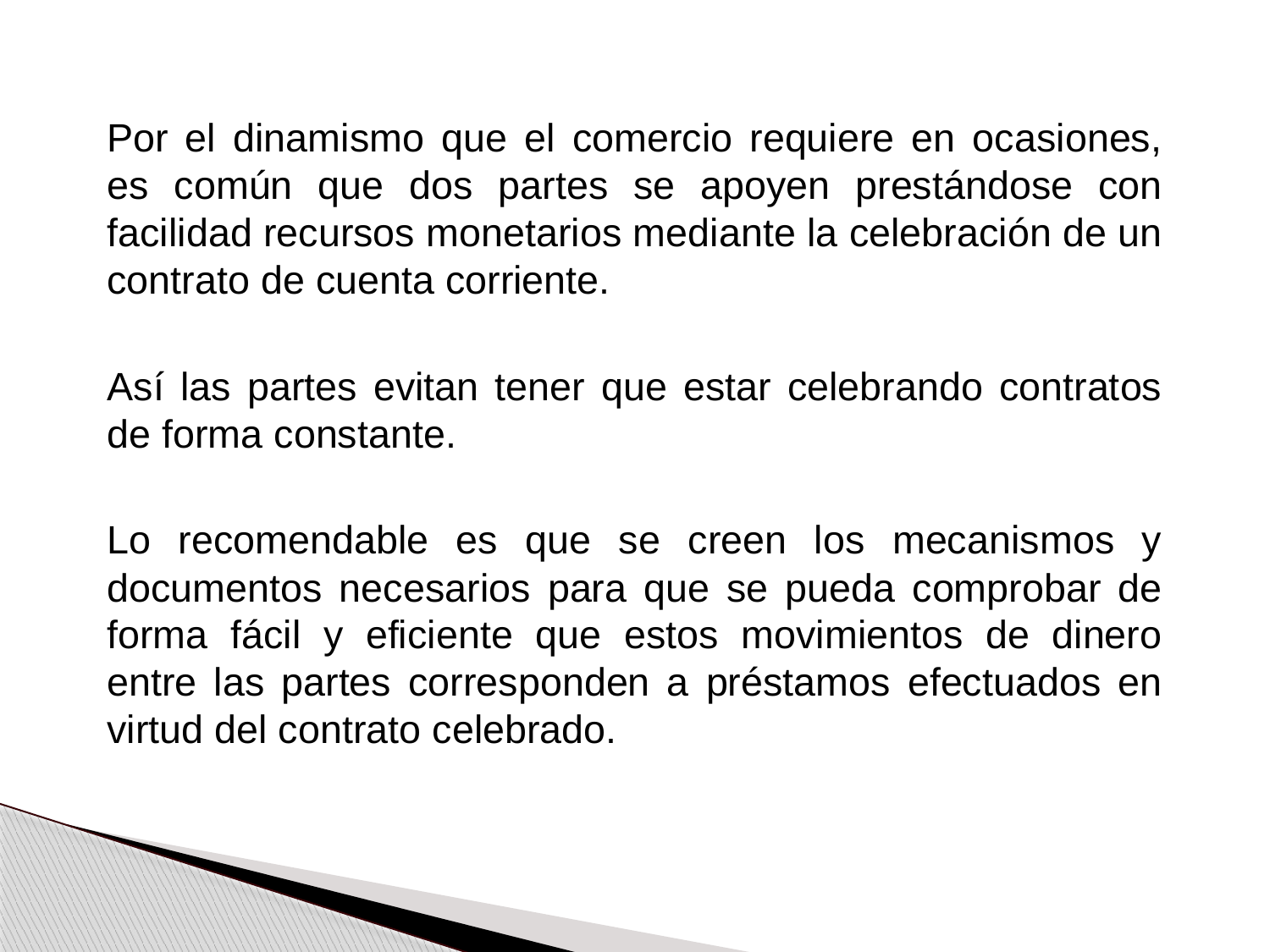

Por el dinamismo que el comercio requiere en ocasiones, es común que dos partes se apoyen prestándose con facilidad recursos monetarios mediante la celebración de un contrato de cuenta corriente.

	Así las partes evitan tener que estar celebrando contratos de forma constante.

	Lo recomendable es que se creen los mecanismos y documentos necesarios para que se pueda comprobar de forma fácil y eficiente que estos movimientos de dinero entre las partes corresponden a préstamos efectuados en virtud del contrato celebrado.